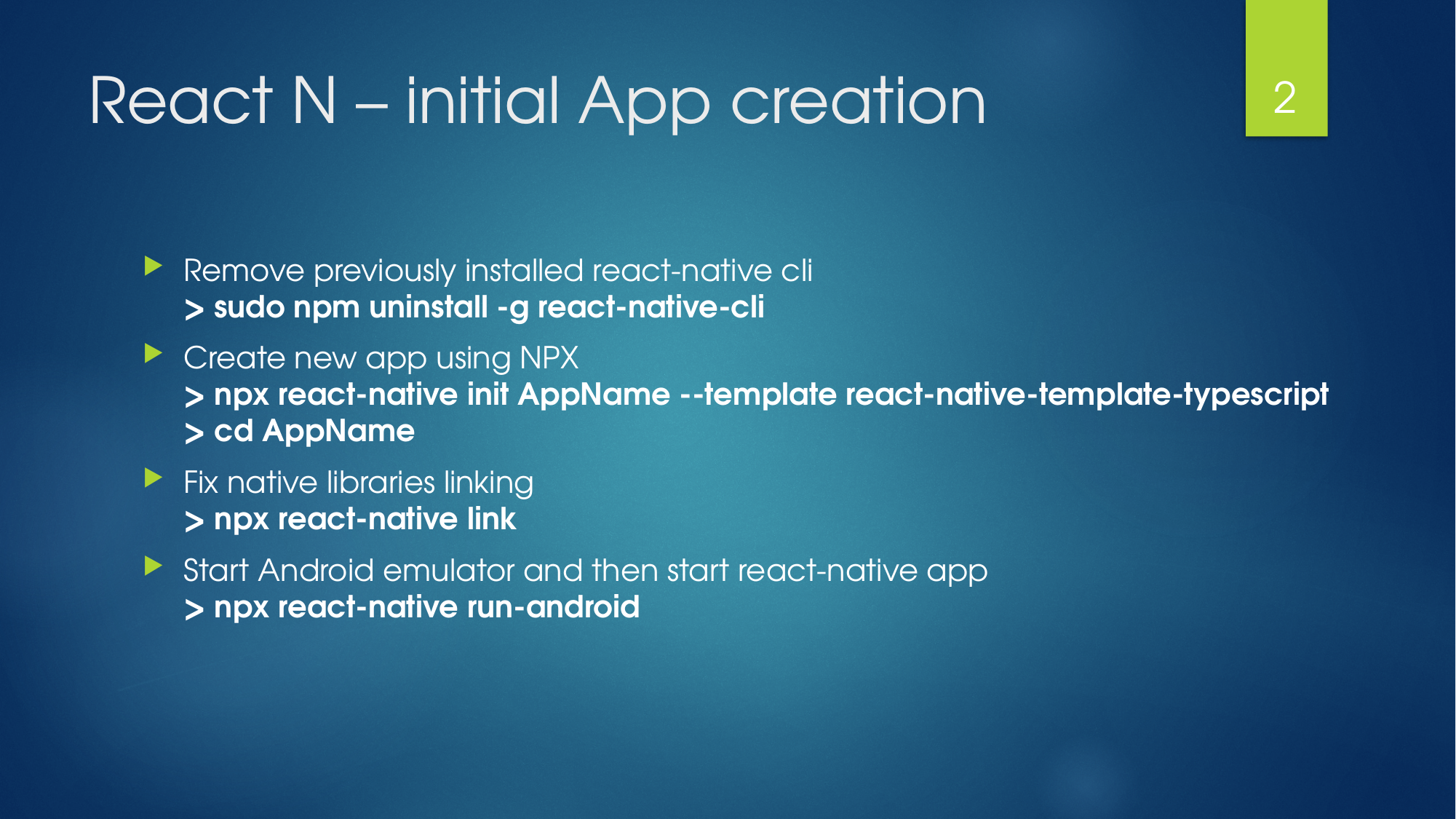

2
# React N – initial App creation
Remove previously installed react-native cli
> sudo npm uninstall -g react-native-cli
Create new app using NPX
> npx react-native init AppName --template react-native-template-typescript
> cd AppName
Fix native libraries linking
> npx react-native link
Start Android emulator and then start react-native app
> npx react-native run-android